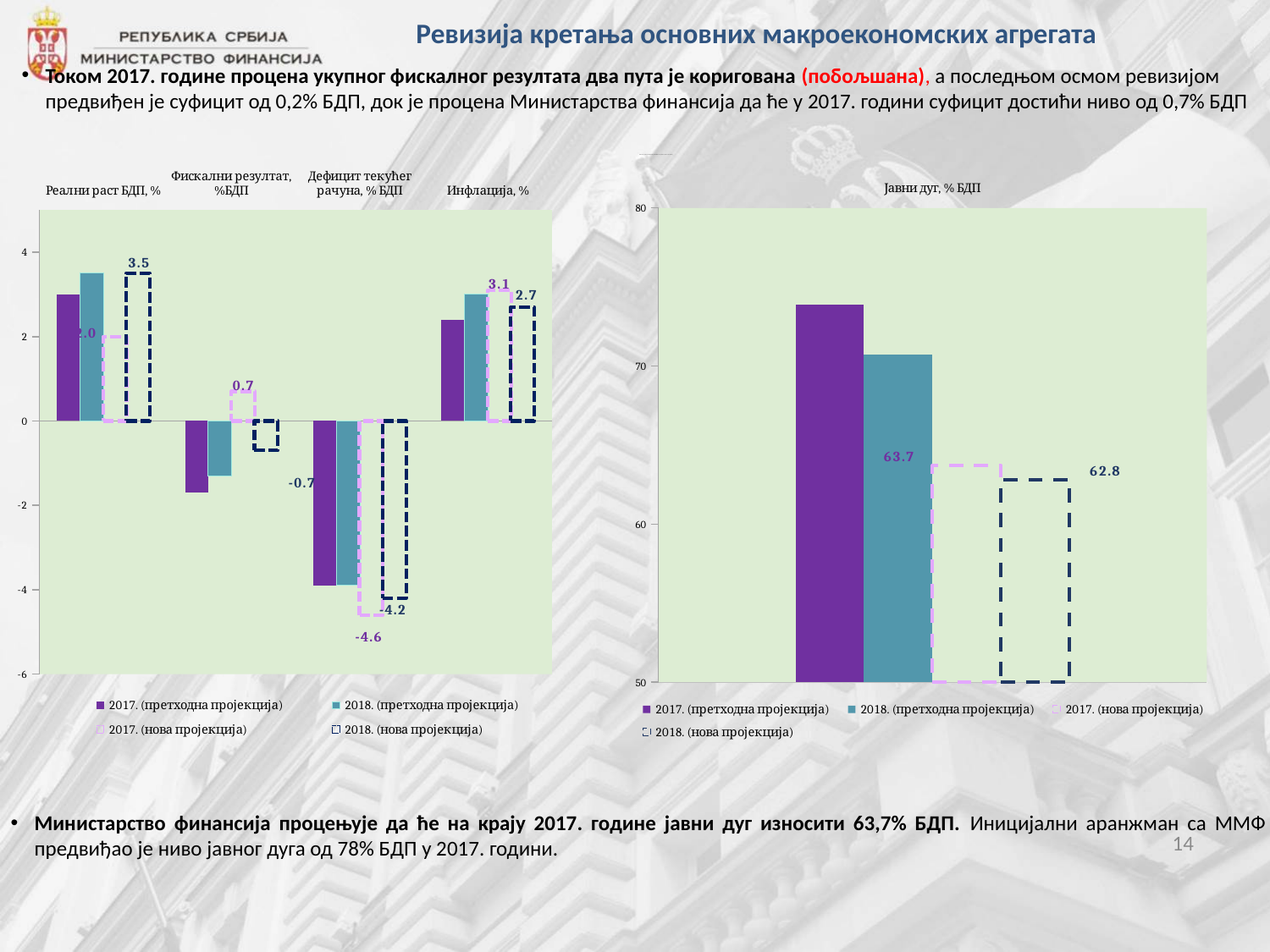

Ревизија кретања основних макроекономских агрегата
Током 2017. године процена укупног фискалног резултата два пута је коригована (побољшана), а последњом осмом ревизијом предвиђен је суфицит од 0,2% БДП, док је процена Министарства финансија да ће у 2017. години суфицит достићи ниво од 0,7% БДП

### Chart

| Category | 2017. (претходна пројекција) | 2018. (претходна пројекција) | 2017. (нова пројекција) | 2018. (нова пројекција) |
|---|---|---|---|---|
| Реални раст БДП, % | 3.0 | 3.5 | 2.0 | 3.5 |
| Фискални резултат, %БДП | -1.7 | -1.3 | 0.7 | -0.7 |
| Дефицит текућег рачуна, % БДП | -3.9 | -3.9 | -4.6 | -4.2 |
| Инфлација, % | 2.4 | 3.0 | 3.1 | 2.7 |
# Ревизија кретања основних макроекономских агрегата за 2017. и 2018. годину

### Chart

| Category | 2017. (претходна пројекција) | 2018. (претходна пројекција) | 2017. (нова пројекција) | 2018. (нова пројекција) |
|---|---|---|---|---|
| Јавни дуг, % БДП | 73.9 | 70.7 | 63.7 | 62.8 |
14
Министарство финансија процењује да ће на крају 2017. године јавни дуг износити 63,7% БДП. Иницијални аранжман са ММФ предвиђао је ниво јавног дуга од 78% БДП у 2017. години.